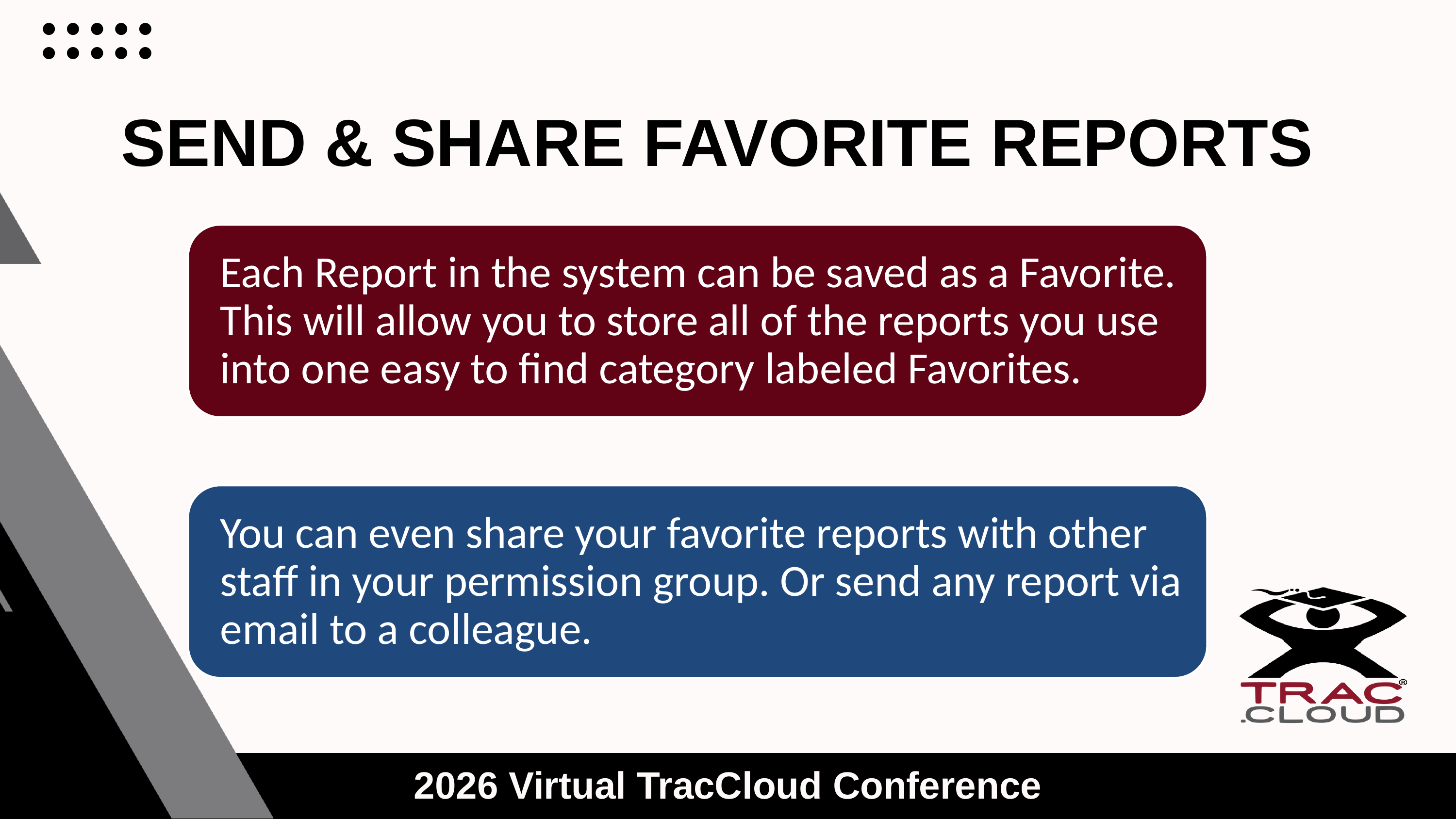

SEND & SHARE FAVORITE REPORTS
Each Report in the system can be saved as a Favorite. This will allow you to store all of the reports you use into one easy to find category labeled Favorites.
You can even share your favorite reports with other staff in your permission group. Or send any report via email to a colleague.

2026 Virtual TracCloud Conference